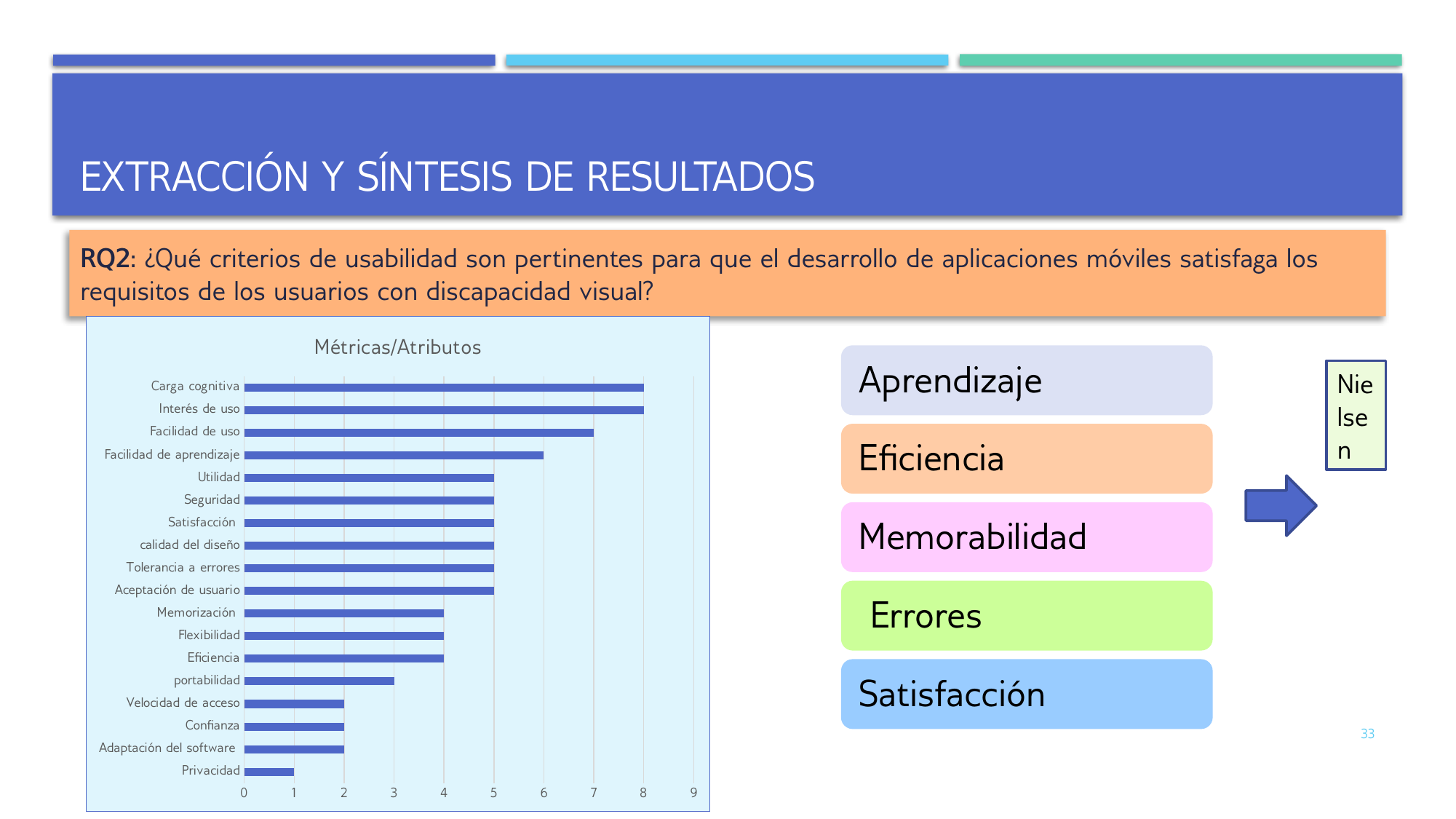

# Extracción y síntesis de resultados
RQ2: ¿Qué criterios de usabilidad son pertinentes para que el desarrollo de aplicaciones móviles satisfaga los requisitos de los usuarios con discapacidad visual?

### Chart: Métricas/Atributos

| Category | Importancia |
|---|---|
| Privacidad | 1.0 |
| Adaptación del software  | 2.0 |
| Confianza | 2.0 |
| Velocidad de acceso | 2.0 |
| portabilidad | 3.0 |
| Eficiencia | 4.0 |
| Flexibilidad | 4.0 |
| Memorización  | 4.0 |
| Aceptación de usuario | 5.0 |
| Tolerancia a errores | 5.0 |
| calidad del diseño | 5.0 |
| Satisfacción  | 5.0 |
| Seguridad | 5.0 |
| Utilidad | 5.0 |
| Facilidad de aprendizaje | 6.0 |
| Facilidad de uso | 7.0 |
| Interés de uso | 8.0 |
| Carga cognitiva | 8.0 |
Aprendizaje
Eficiencia
Memorabilidad
 Errores
Satisfacción
Nielsen

33